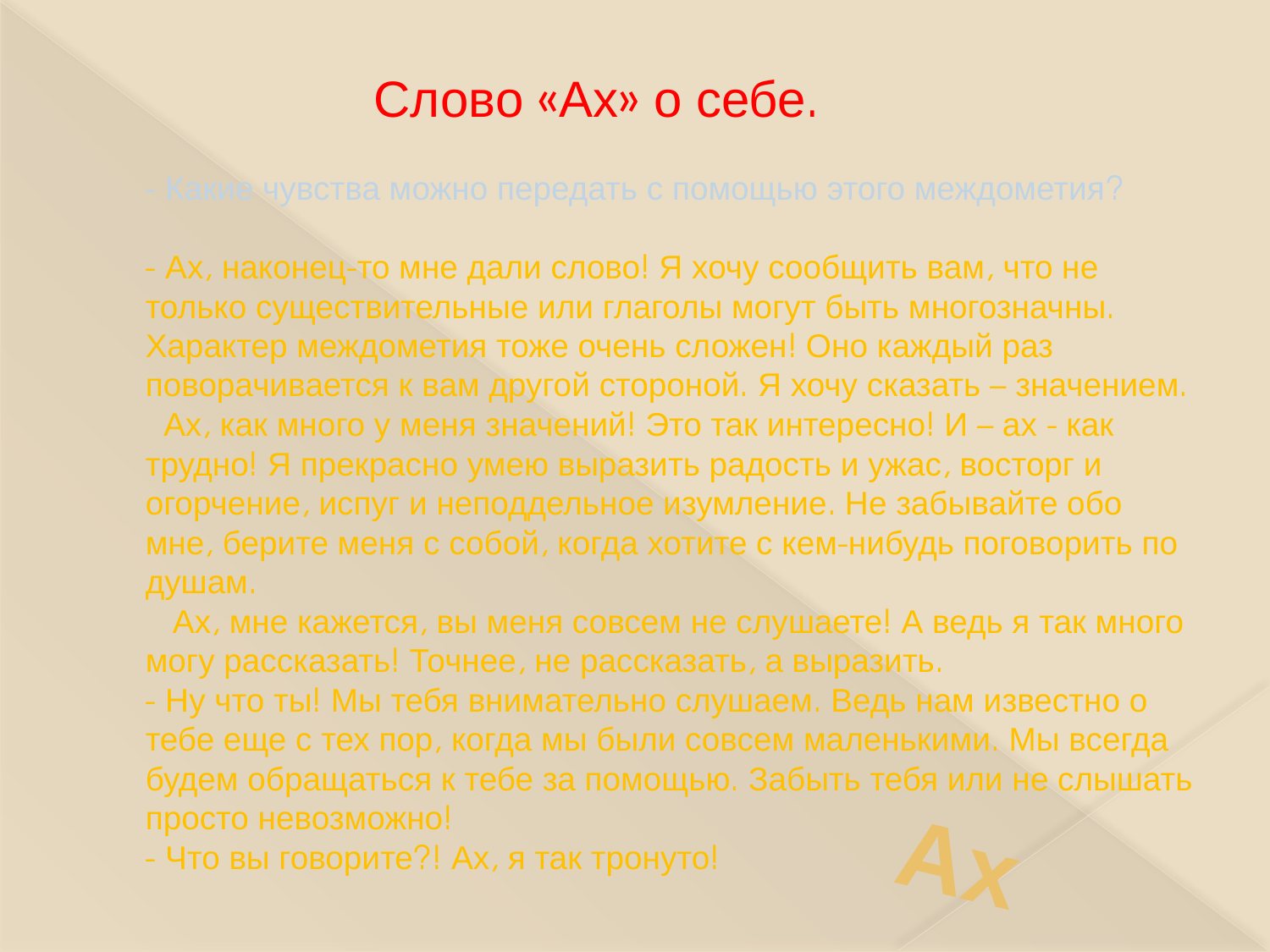

# Слово «Ах» о себе. - Какие чувства можно передать с помощью этого междометия? - Ах, наконец-то мне дали слово! Я хочу сообщить вам, что не только существительные или глаголы могут быть многозначны. Характер междометия тоже очень сложен! Оно каждый раз поворачивается к вам другой стороной. Я хочу сказать – значением. Ах, как много у меня значений! Это так интересно! И – ах - как трудно! Я прекрасно умею выразить радость и ужас, восторг и огорчение, испуг и неподдельное изумление. Не забывайте обо мне, берите меня с собой, когда хотите с кем-нибудь поговорить по душам. Ах, мне кажется, вы меня совсем не слушаете! А ведь я так много могу рассказать! Точнее, не рассказать, а выразить. - Ну что ты! Мы тебя внимательно слушаем. Ведь нам известно о тебе еще с тех пор, когда мы были совсем маленькими. Мы всегда будем обращаться к тебе за помощью. Забыть тебя или не слышать просто невозможно! - Что вы говорите?! Ах, я так тронуто!
Ах